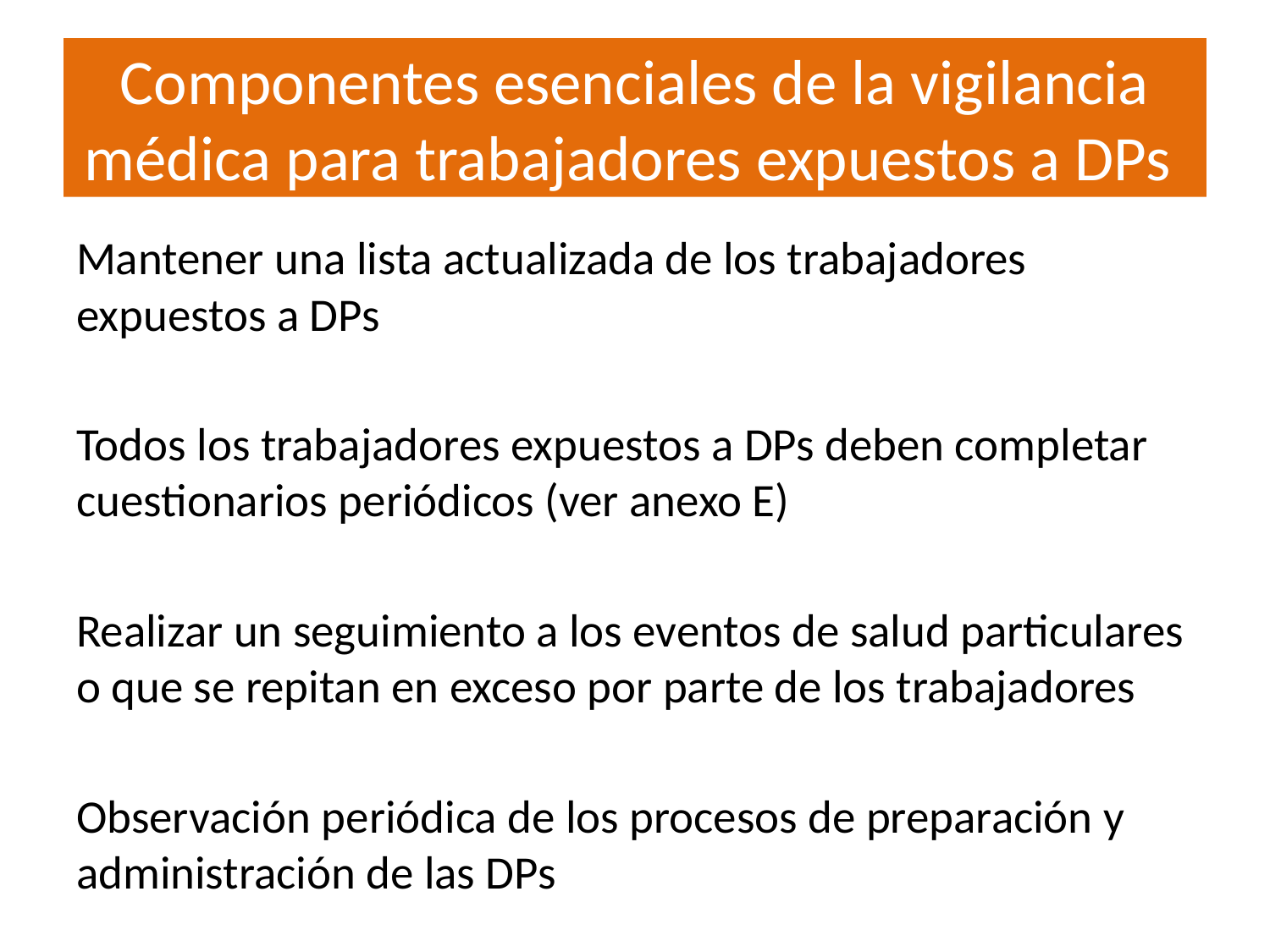

# Componentes esenciales de la vigilancia médica para trabajadores expuestos a DPs
Mantener una lista actualizada de los trabajadores expuestos a DPs

Todos los trabajadores expuestos a DPs deben completar cuestionarios periódicos (ver anexo E)

Realizar un seguimiento a los eventos de salud particulares o que se repitan en exceso por parte de los trabajadores

Observación periódica de los procesos de preparación y administración de las DPs